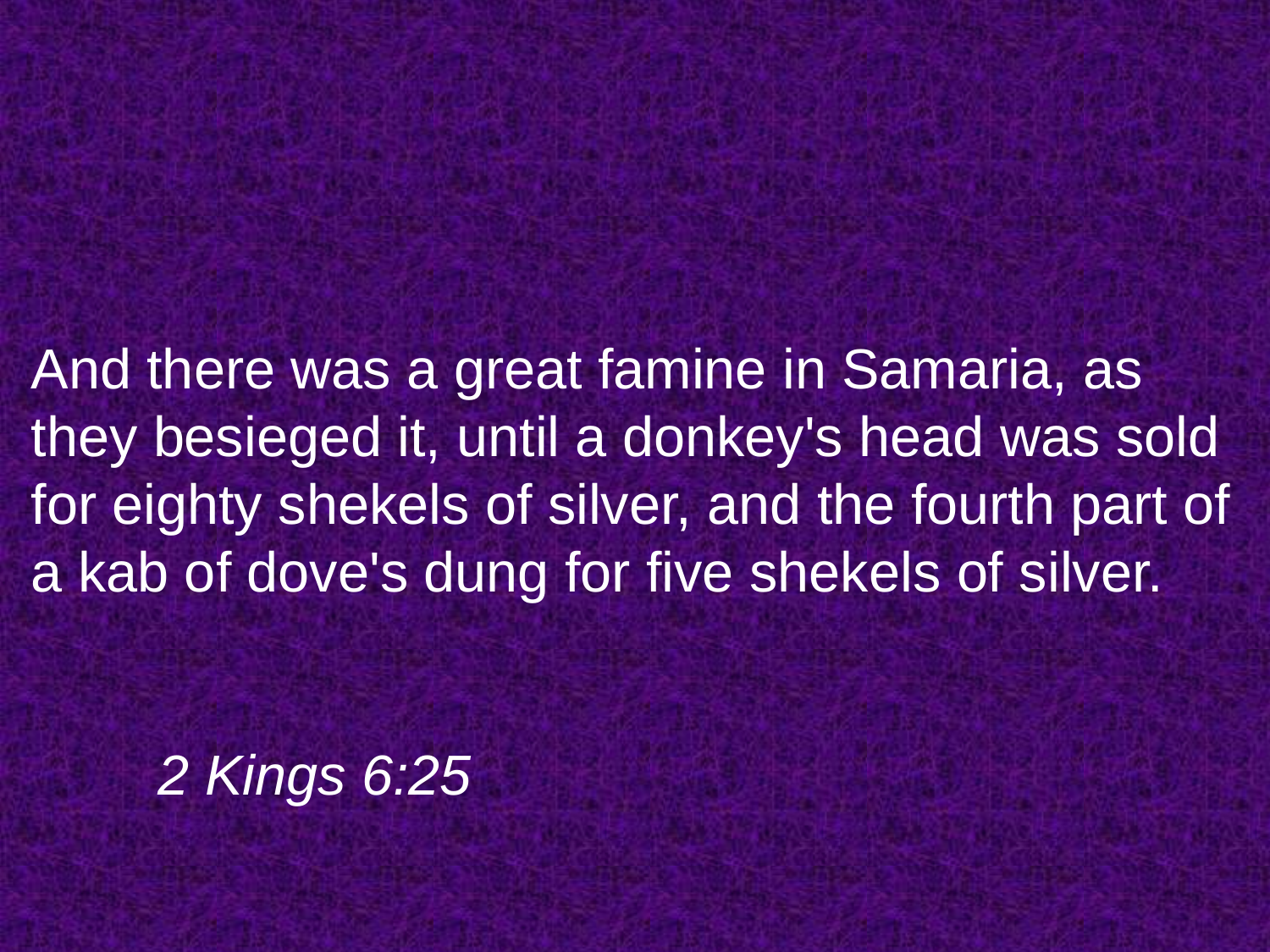

And there was a great famine in Samaria, as they besieged it, until a donkey's head was sold for eighty shekels of silver, and the fourth part of a kab of dove's dung for five shekels of silver.														  						2 Kings 6:25